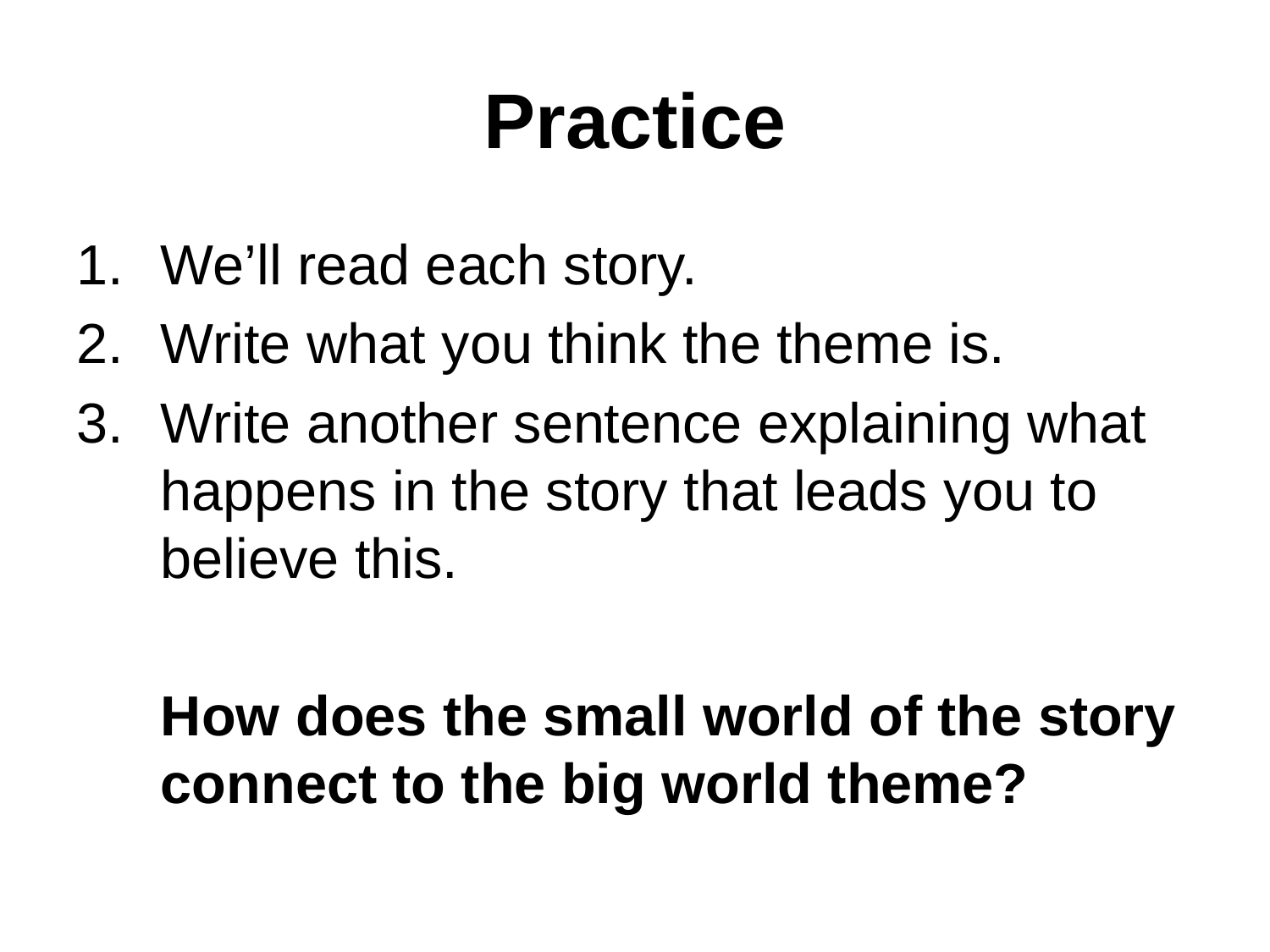

# Practice
We’ll read each story.
Write what you think the theme is.
Write another sentence explaining what happens in the story that leads you to believe this.

	How does the small world of the story connect to the big world theme?